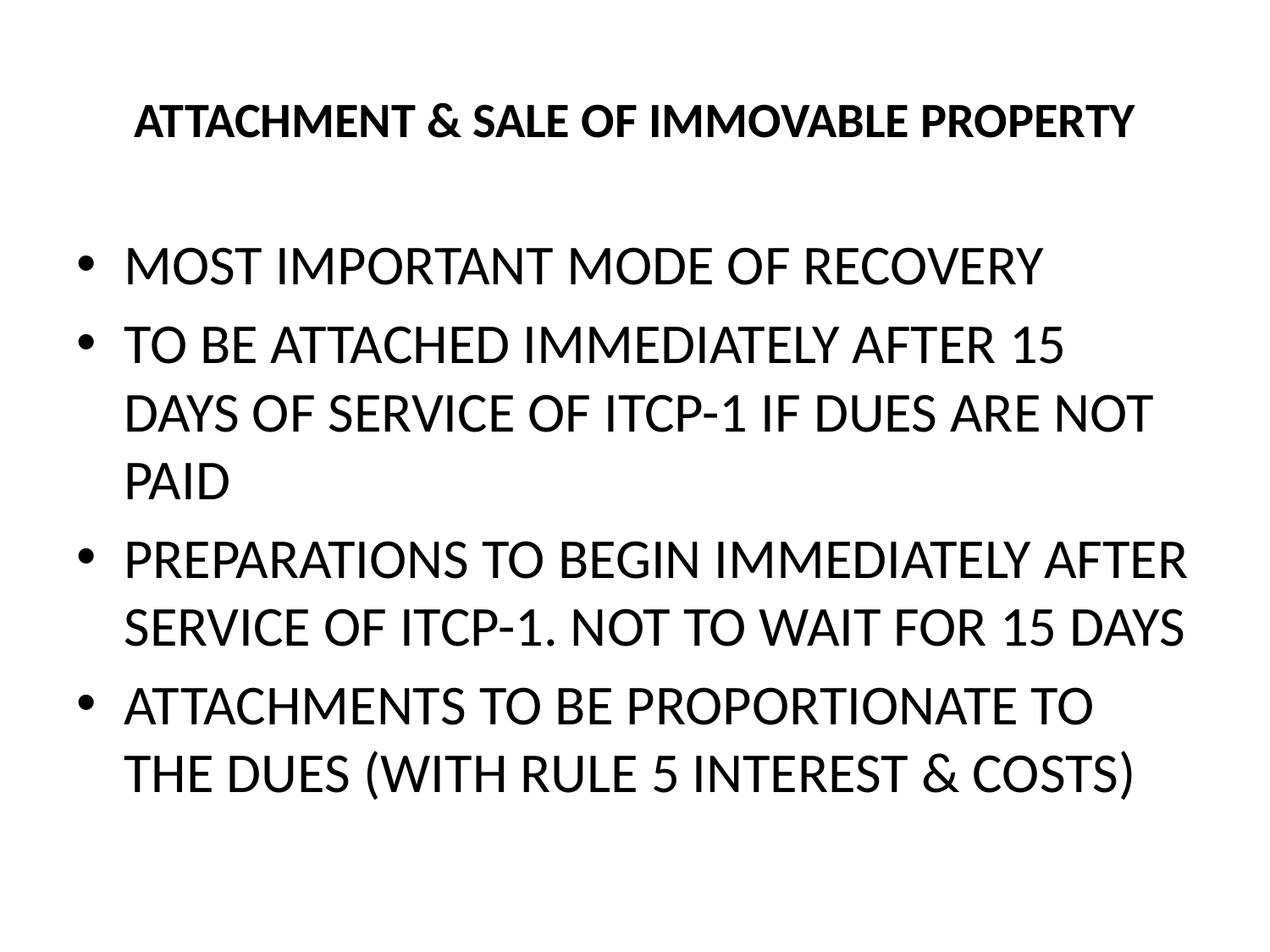

# ATTACHMENT & SALE OF IMMOVABLE PROPERTY
MOST IMPORTANT MODE OF RECOVERY
TO BE ATTACHED IMMEDIATELY AFTER 15 DAYS OF SERVICE OF ITCP-1 IF DUES ARE NOT PAID
PREPARATIONS TO BEGIN IMMEDIATELY AFTER SERVICE OF ITCP-1. NOT TO WAIT FOR 15 DAYS
ATTACHMENTS TO BE PROPORTIONATE TO THE DUES (WITH RULE 5 INTEREST & COSTS)